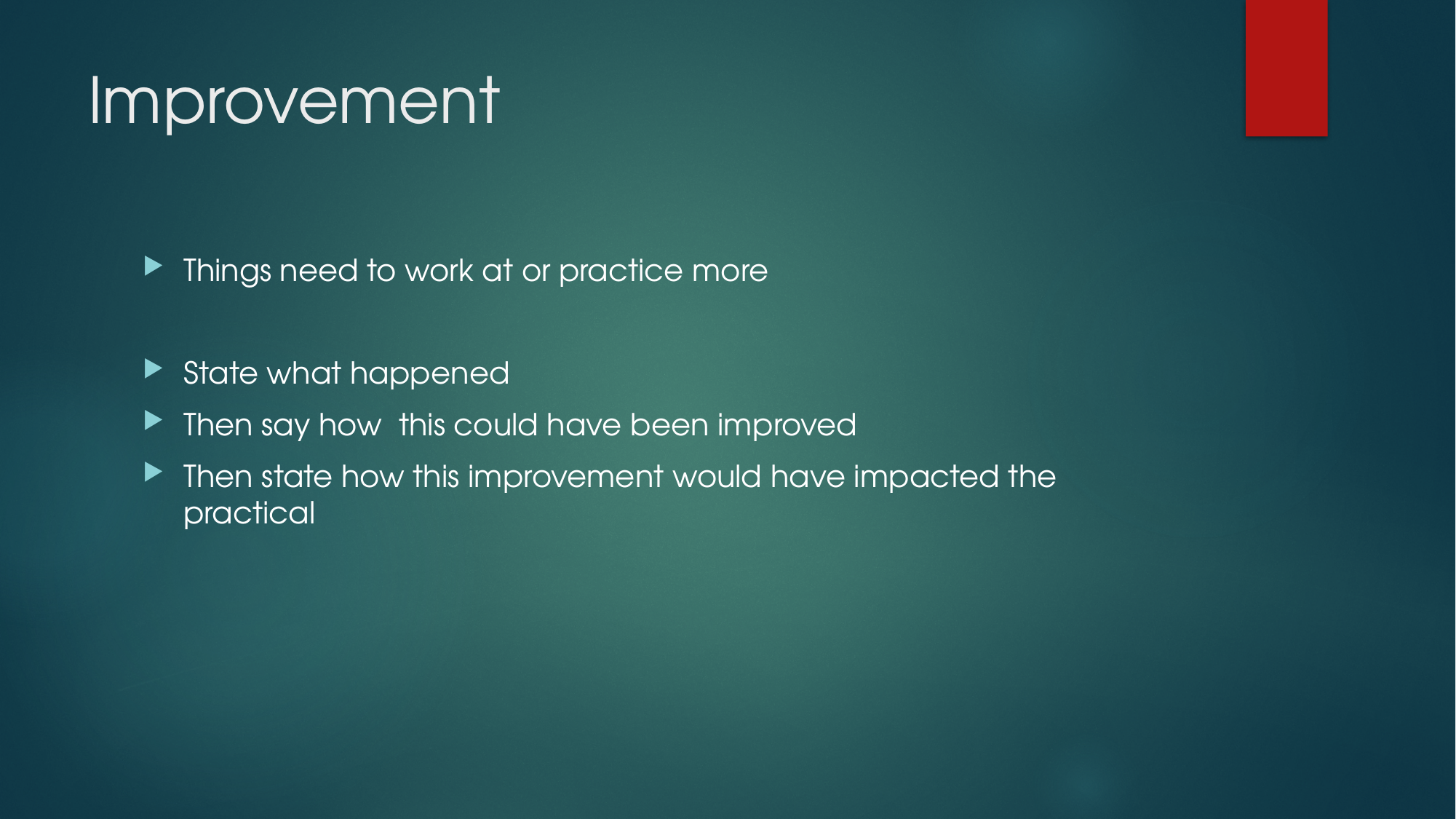

# Improvement
Things need to work at or practice more

State what happened
Then say how  this could have been improved
Then state how this improvement would have impacted the practical